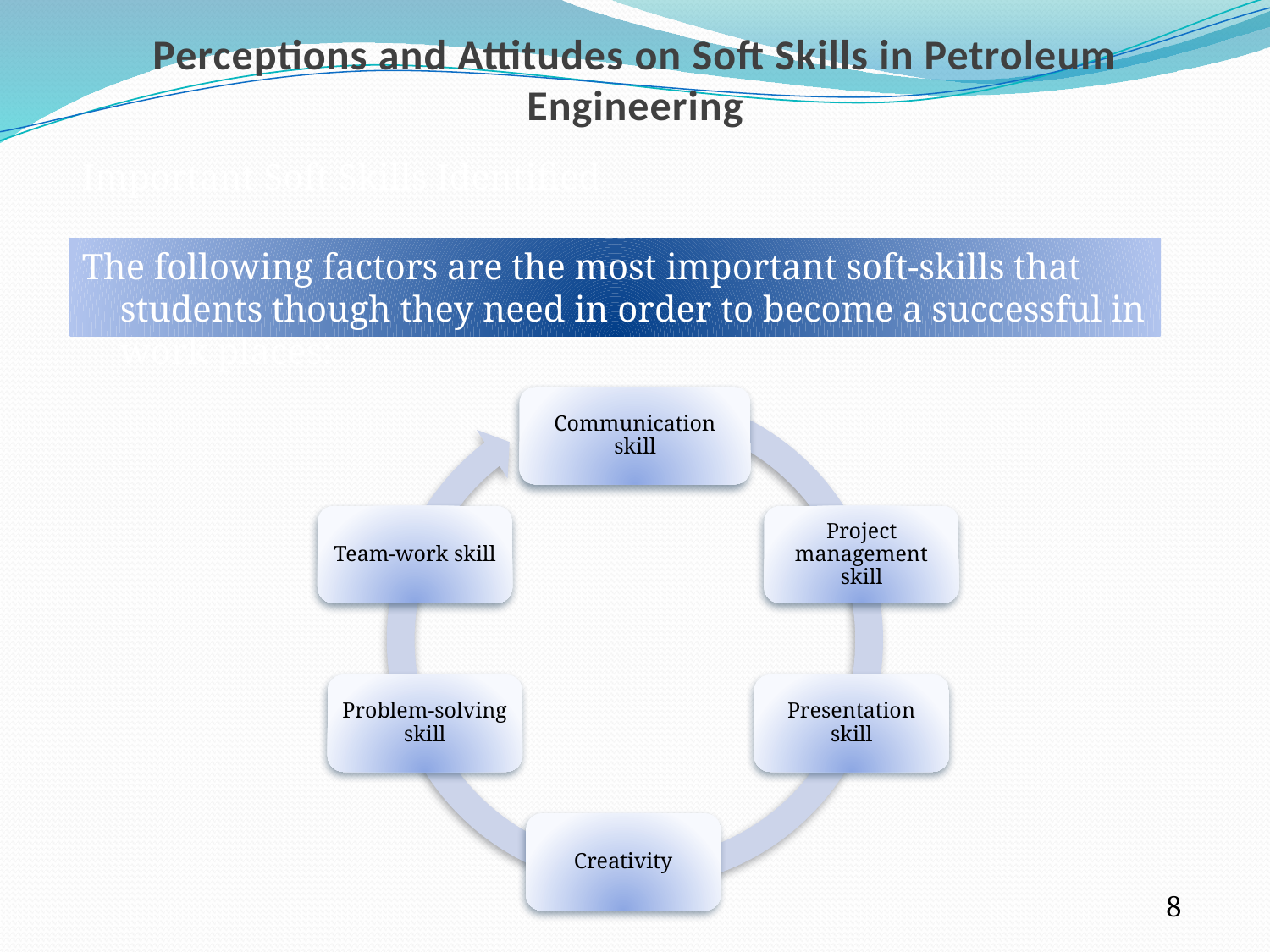

Important Soft Skills Identified
The following factors are the most important soft-skills that students though they need in order to become a successful in work places:
Communication skill
Project management skill
Presentation skill
Creativity
Problem-solving skill
Team-work skill
8